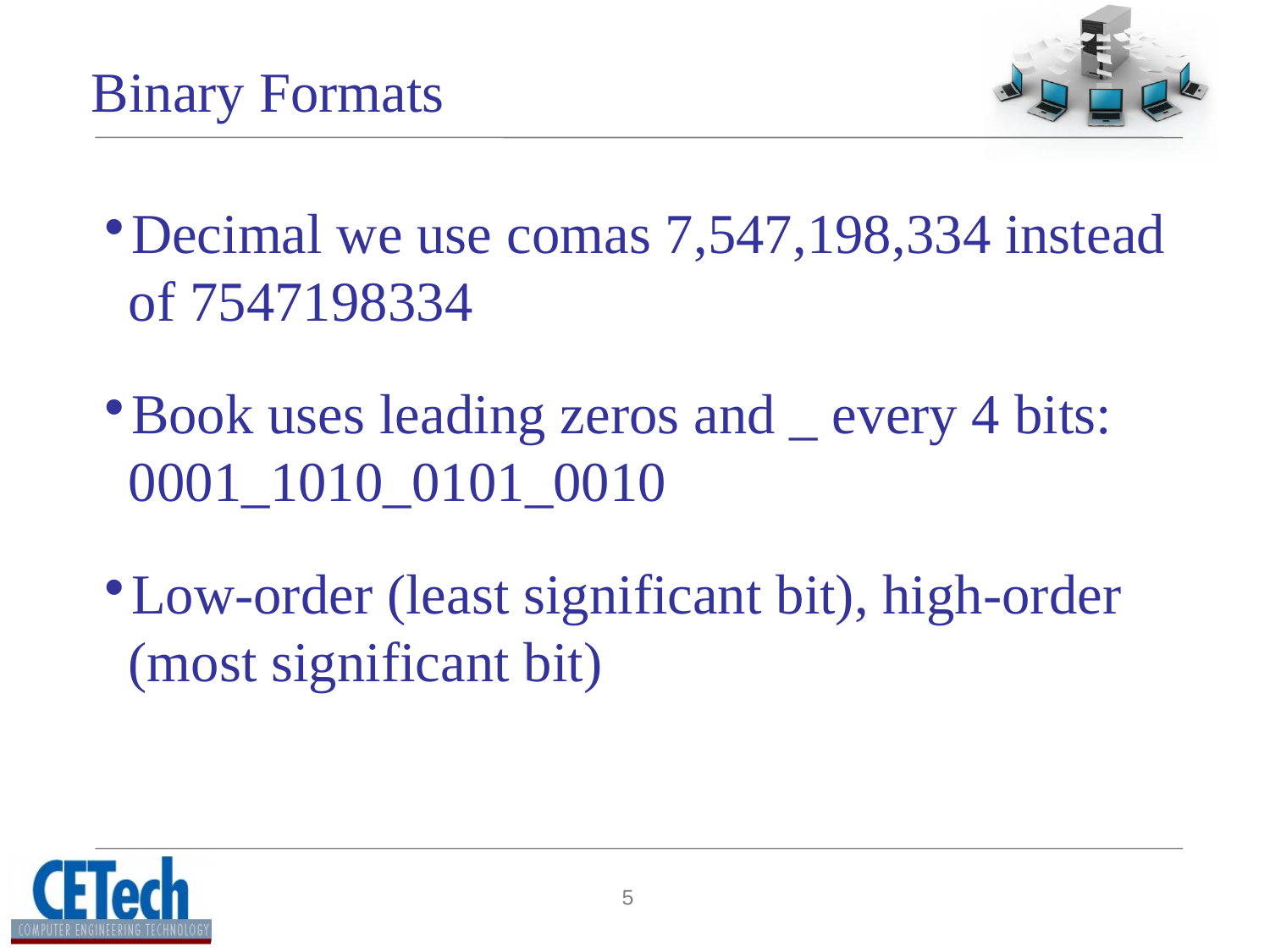

# Binary Formats
Decimal we use comas 7,547,198,334 instead of 7547198334
Book uses leading zeros and _ every 4 bits: 0001_1010_0101_0010
Low-order (least significant bit), high-order (most significant bit)